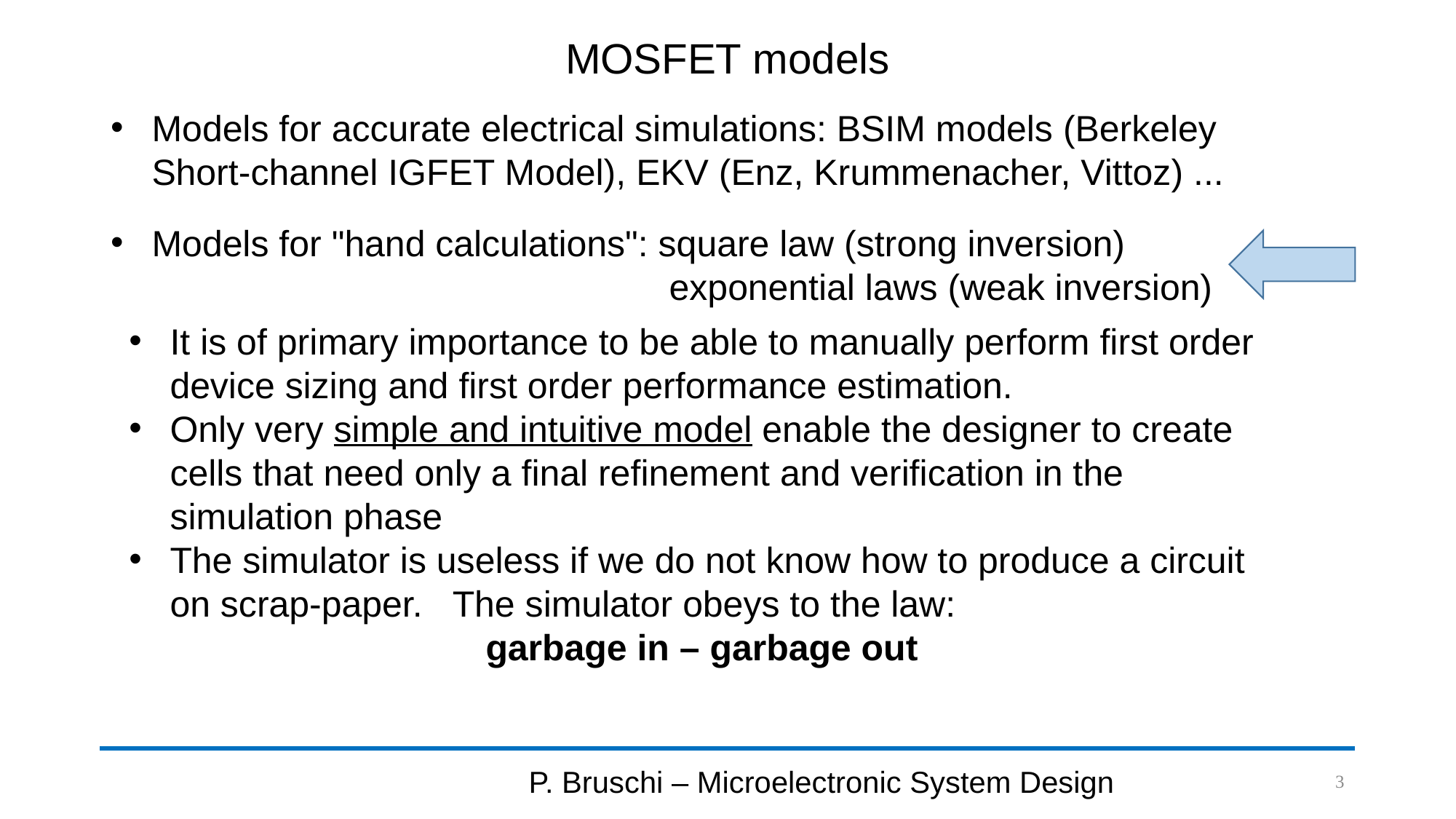

# MOSFET models
Models for accurate electrical simulations: BSIM models (Berkeley Short-channel IGFET Model), EKV (Enz, Krummenacher, Vittoz) ...
Models for "hand calculations": square law (strong inversion)
                                                   exponential laws (weak inversion)

It is of primary importance to be able to manually perform first order device sizing and first order performance estimation.
Only very simple and intuitive model enable the designer to create cells that need only a final refinement and verification in the simulation phase
The simulator is useless if we do not know how to produce a circuit on scrap-paper.   The simulator obeys to the law:
                               garbage in – garbage out
P. Bruschi – Microelectronic System Design
3